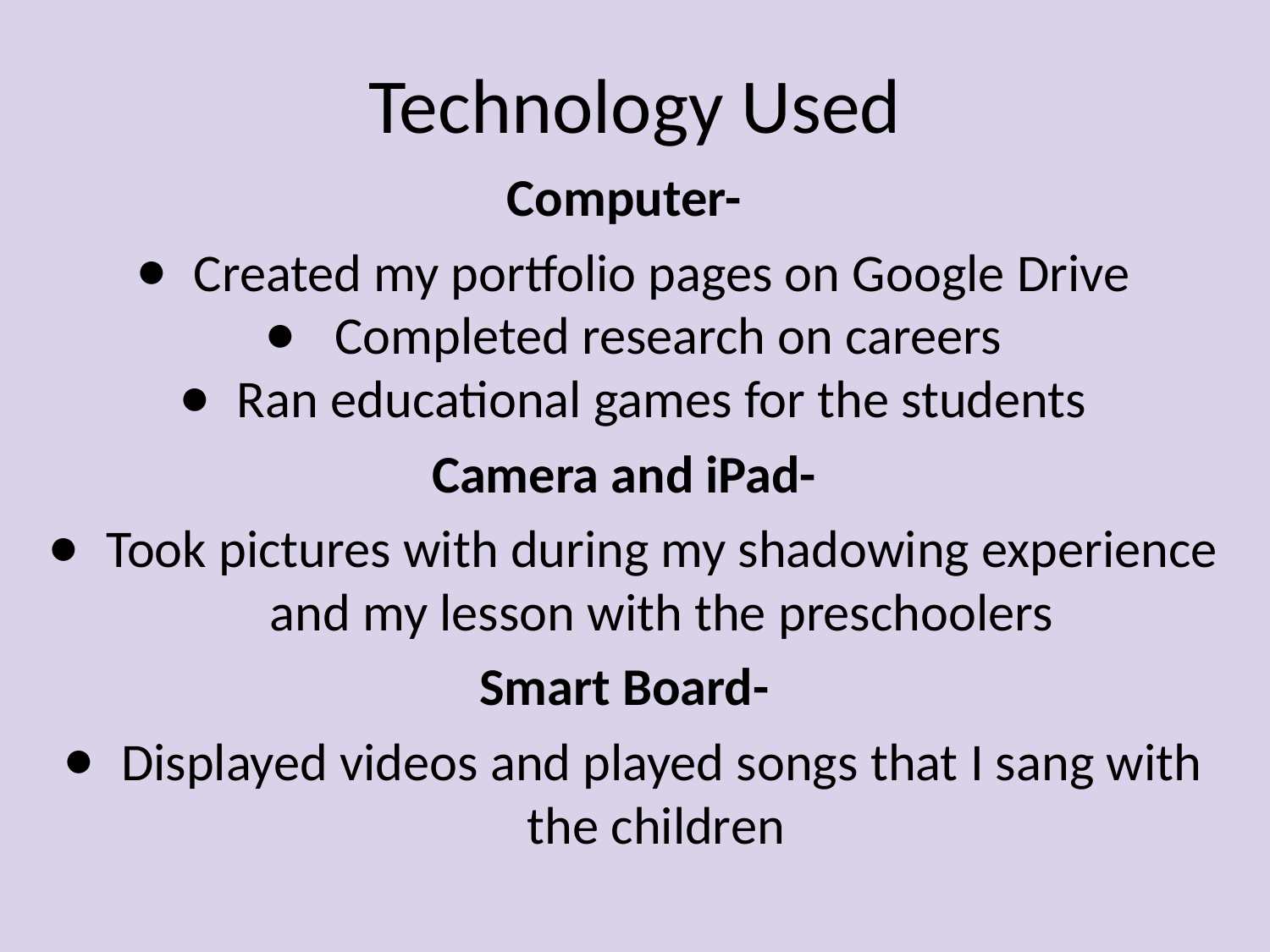

# Technology Used
Computer-
Created my portfolio pages on Google Drive
 Completed research on careers
Ran educational games for the students
Camera and iPad-
Took pictures with during my shadowing experience and my lesson with the preschoolers
Smart Board-
Displayed videos and played songs that I sang with the children